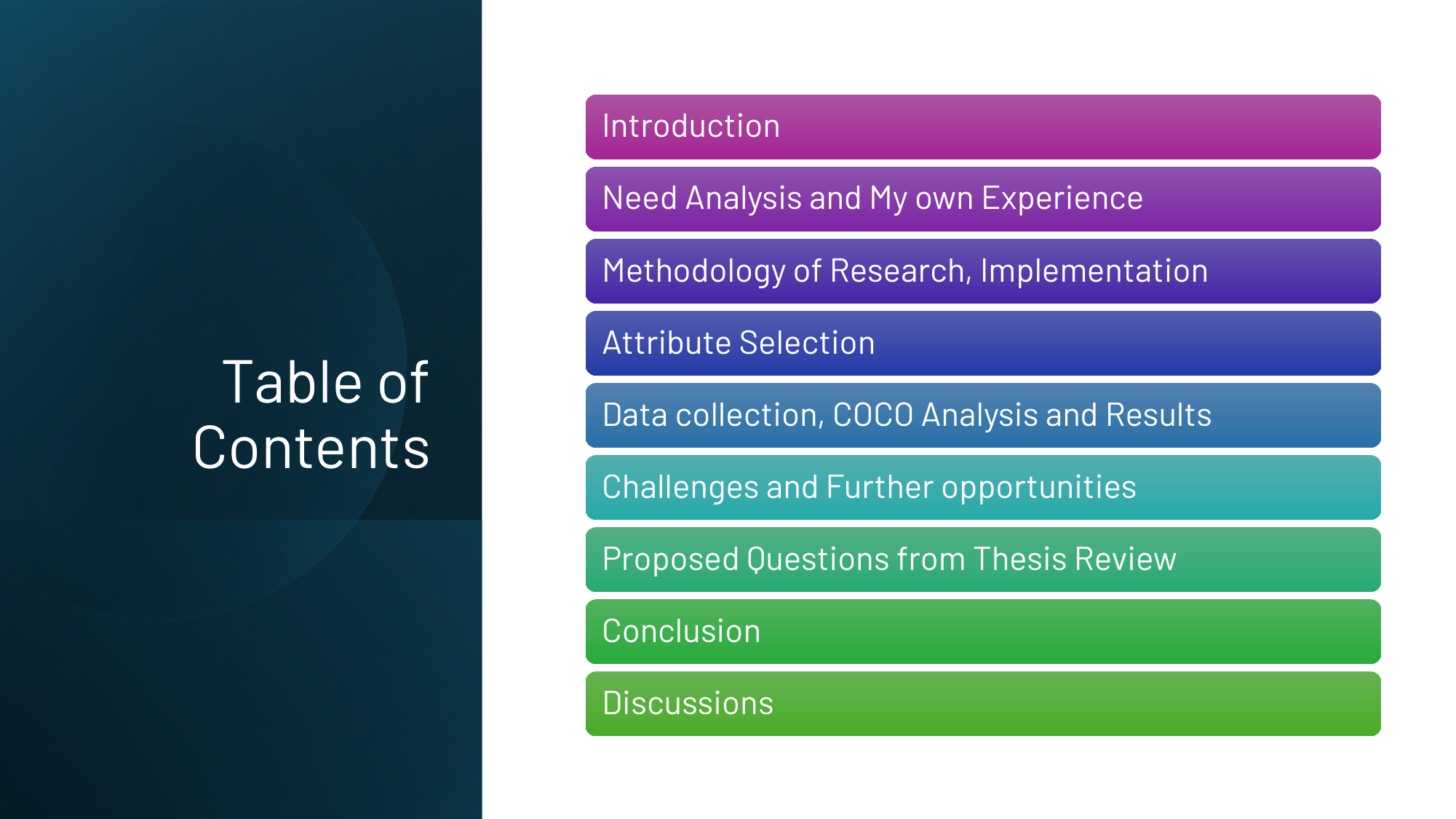

Introduction
Need Analysis and My own Experience
Methodology of Research, Implementation
Attribute Selection
Data collection, COCO Analysis and Results
Challenges and Further opportunities
Proposed Questions from Thesis Review
Conclusion
Discussions

# Table of Contents